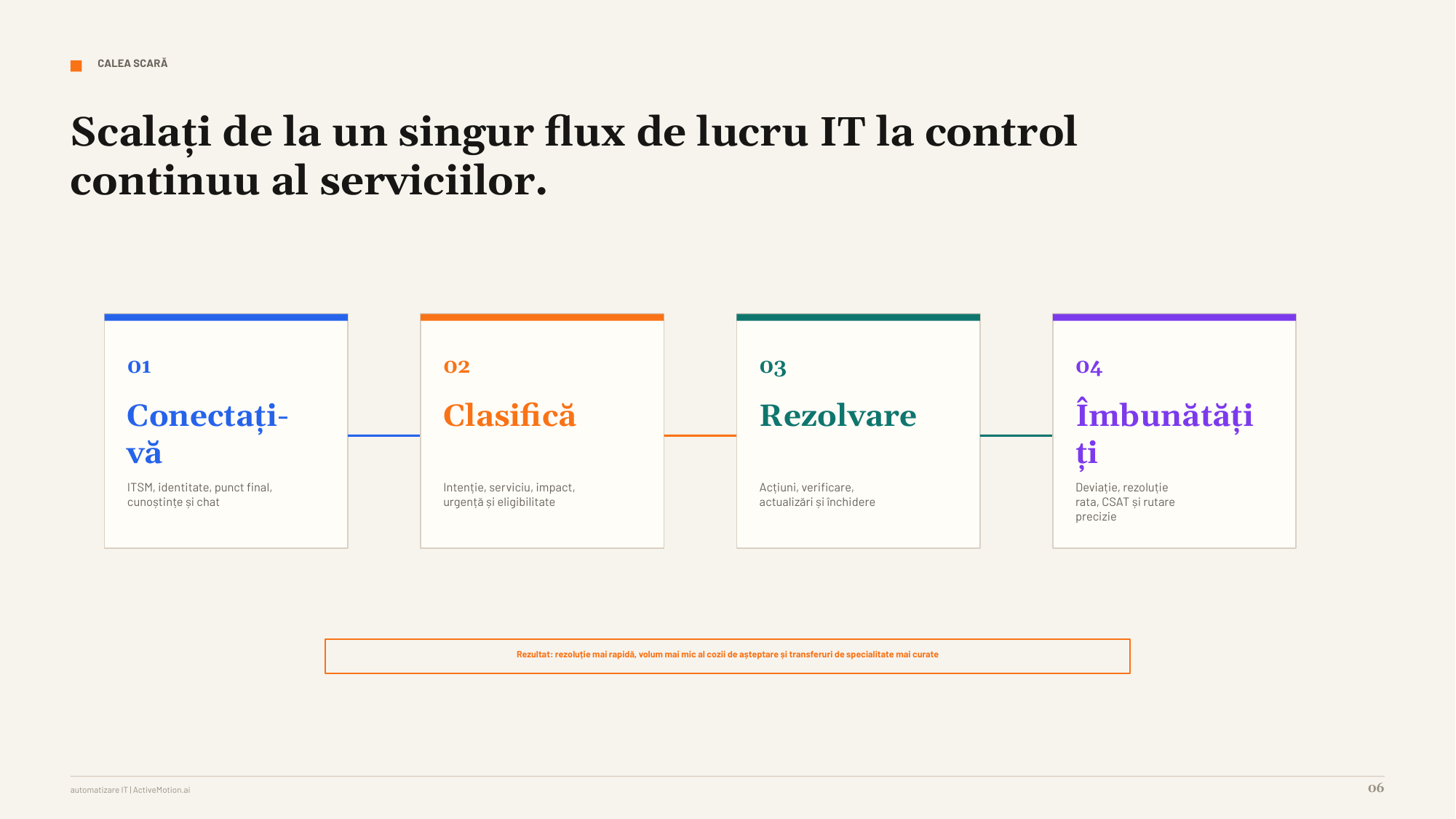

CALEA SCARĂ

Scalați de la un singur flux de lucru IT la control continuu al serviciilor.

01
02
03
04
Conectați-vă
Clasifică
Rezolvare
Îmbunătățiți

ITSM, identitate, punct final,
cunoștințe și chat
Intenție, serviciu, impact,
urgență și eligibilitate
Acțiuni, verificare,
actualizări și închidere
Deviație, rezoluție
rata, CSAT și rutare
precizie

Rezultat: rezoluție mai rapidă, volum mai mic al cozii de așteptare și transferuri de specialitate mai curate

06
automatizare IT | ActiveMotion.ai